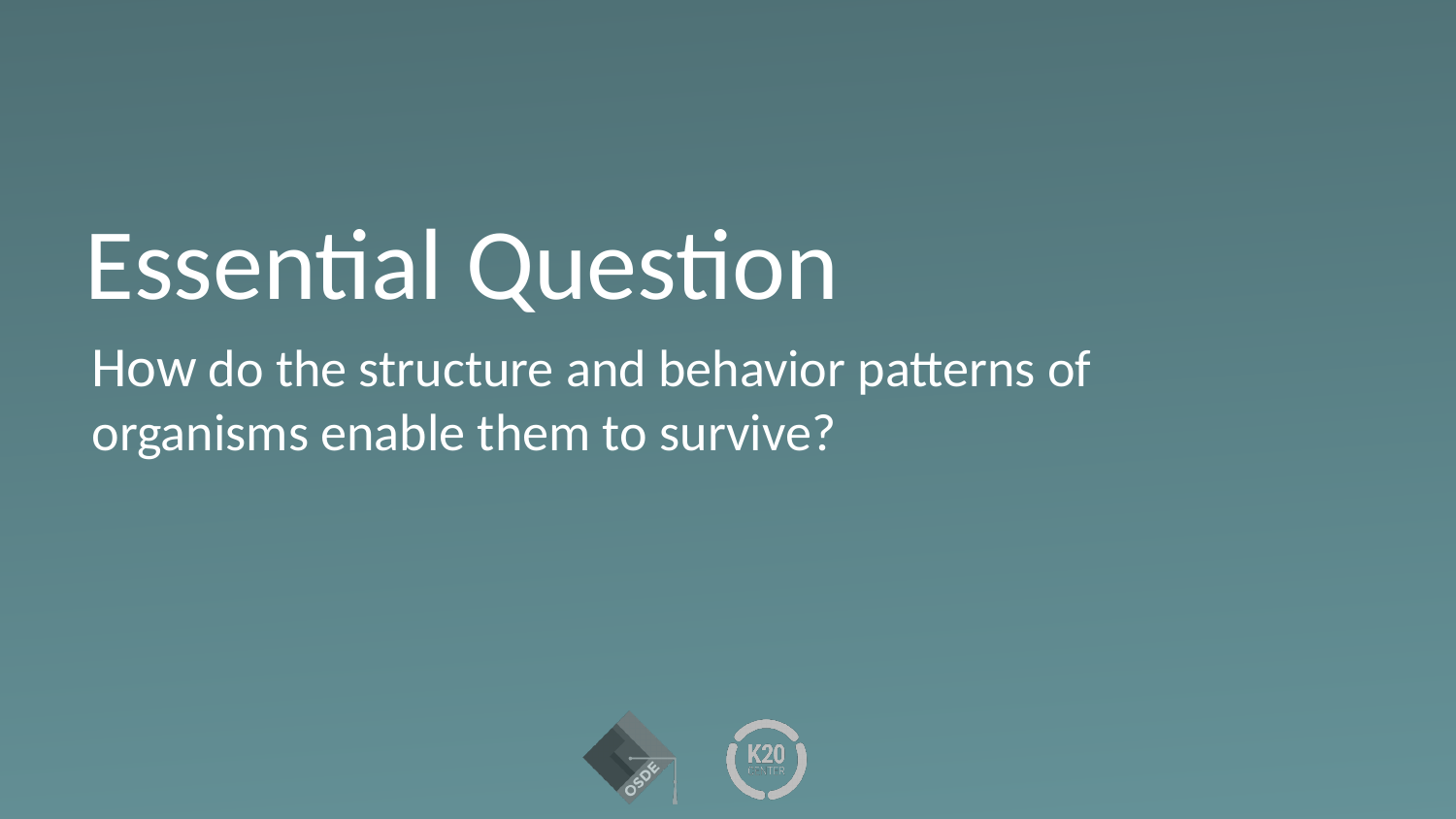

# Essential Question
How do the structure and behavior patterns of organisms enable them to survive?